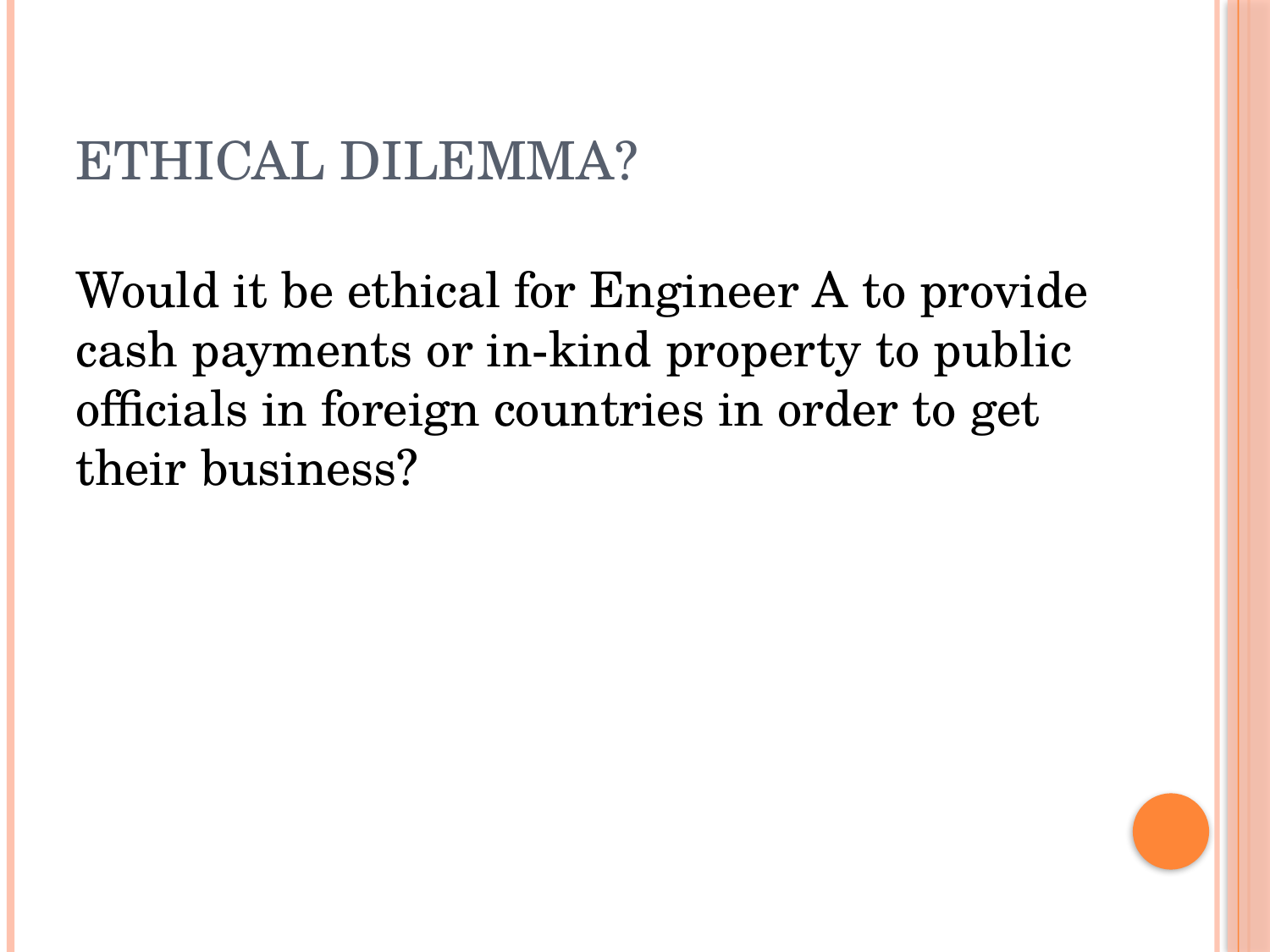

# Ethical Dilemma?
Would it be ethical for Engineer A to provide cash payments or in-kind property to public officials in foreign countries in order to get their business?